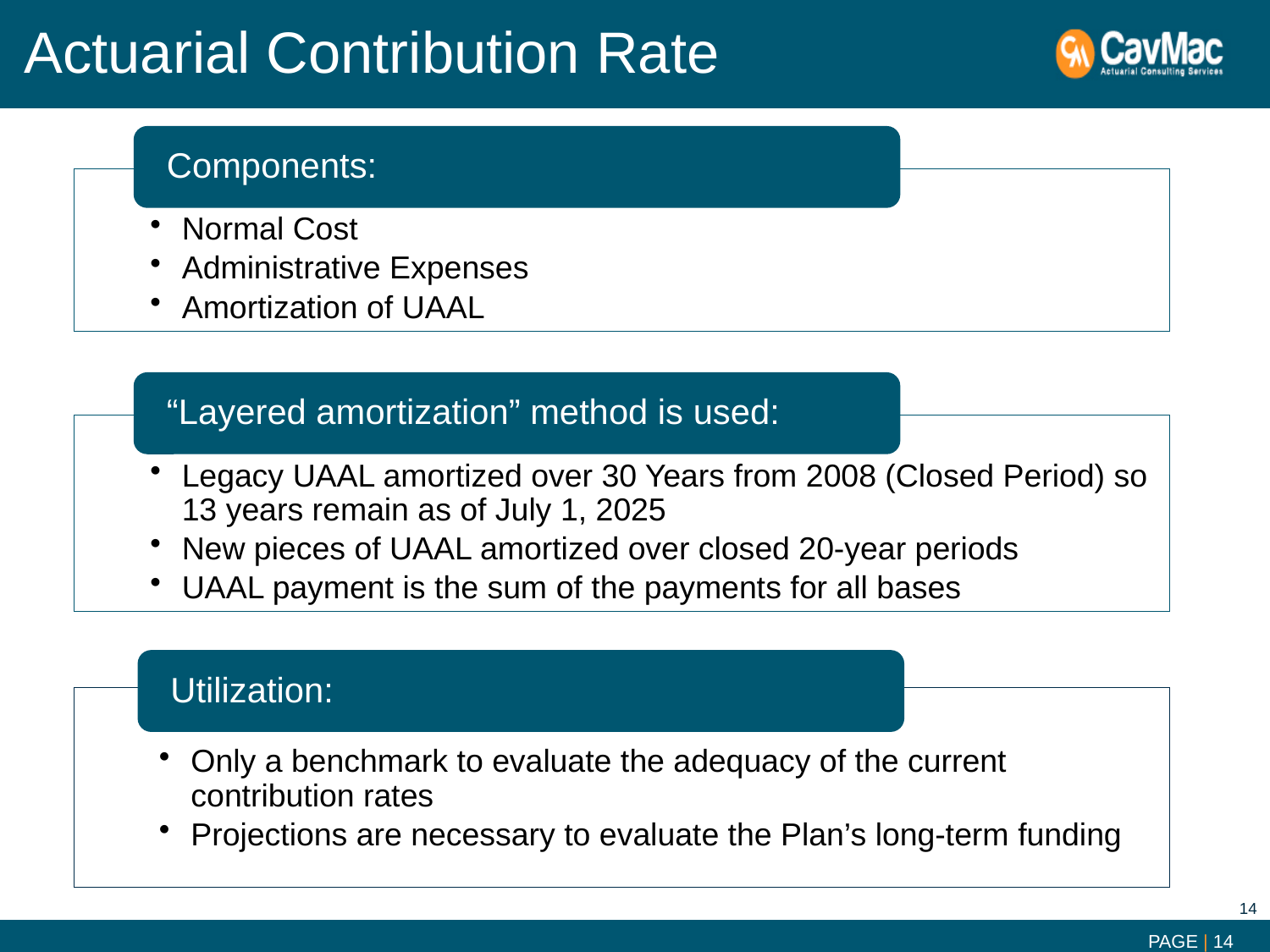

# Actuarial Contribution Rate

Components:

Normal Cost
Administrative Expenses
Amortization of UAAL

“Layered amortization” method is used:

Legacy UAAL amortized over 30 Years from 2008 (Closed Period) so 13 years remain as of July 1, 2025
New pieces of UAAL amortized over closed 20-year periods
UAAL payment is the sum of the payments for all bases

Utilization:

Only a benchmark to evaluate the adequacy of the current contribution rates
Projections are necessary to evaluate the Plan’s long-term funding
14